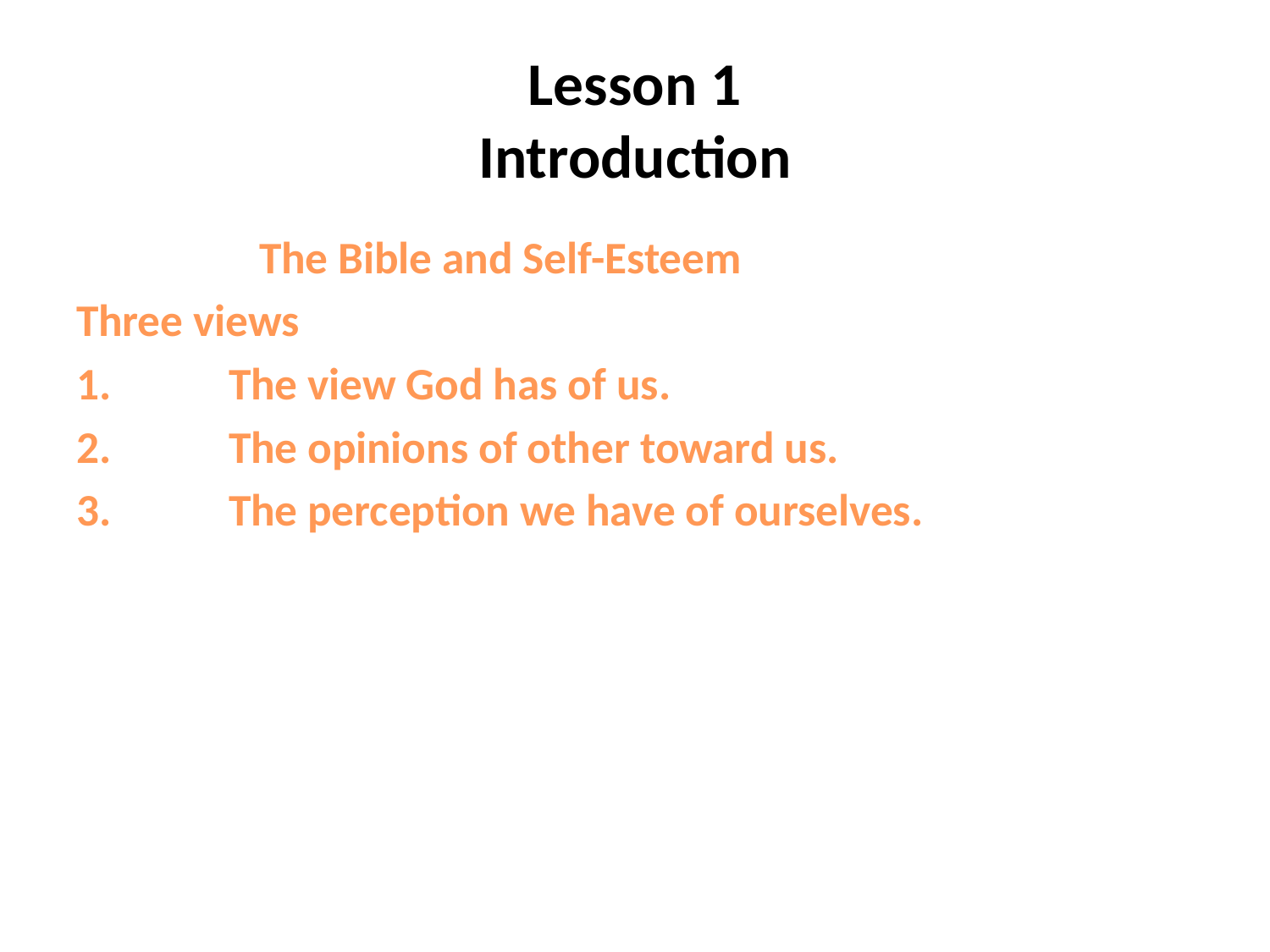

# Lesson 1 Introduction
                  The Bible and Self-Esteem
Three views
The view God has of us.
The opinions of other toward us.
The perception we have of ourselves.